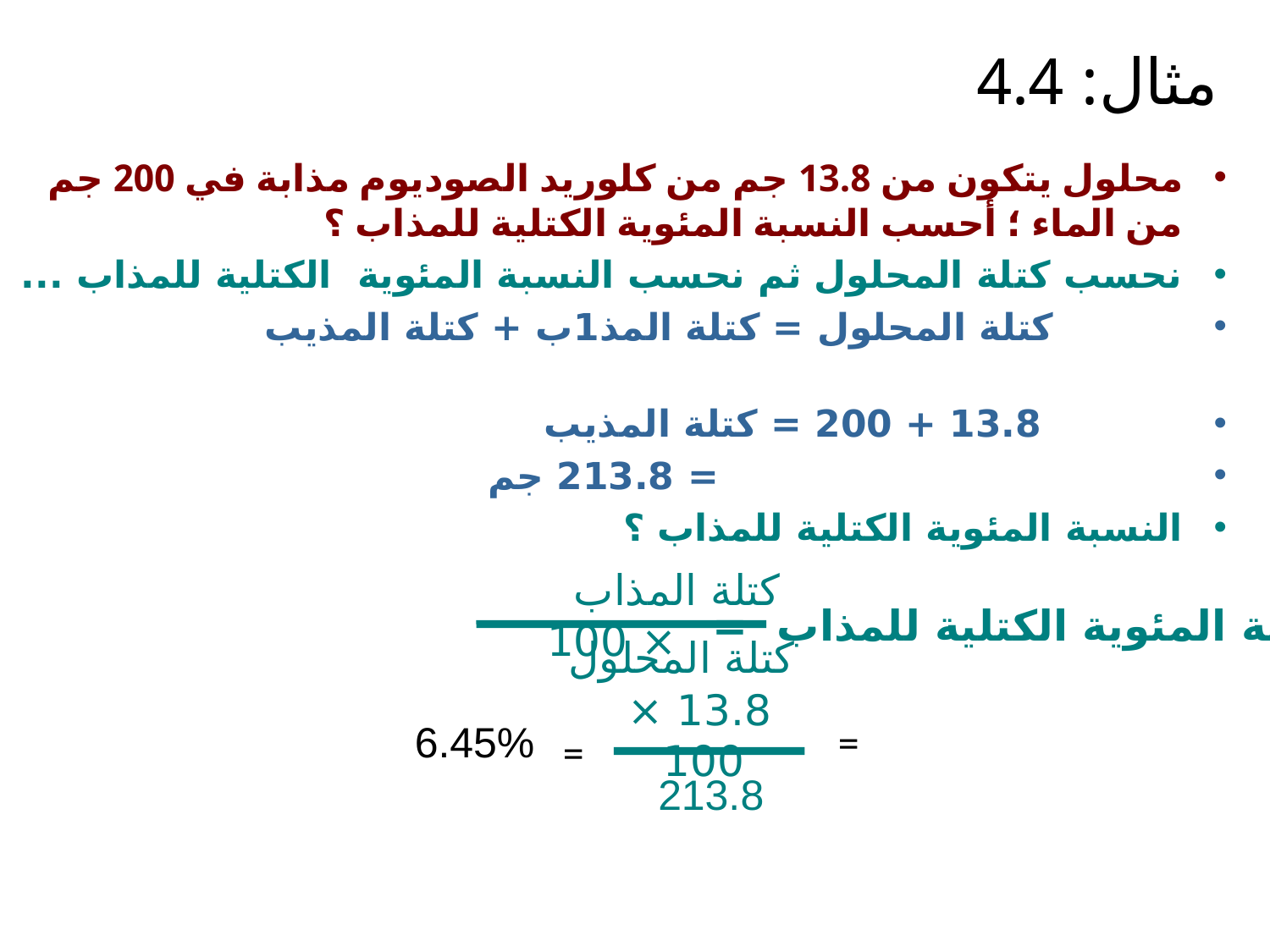

# مثال: 4.4
محلول يتكون من 13.8 جم من كلوريد الصوديوم مذابة في 200 جم من الماء ؛ أحسب النسبة المئوية الكتلية للمذاب ؟
نحسب كتلة المحلول ثم نحسب النسبة المئوية  الكتلية للمذاب ...
          كتلة المحلول = كتلة المذ1ب + كتلة المذيب
           13.8 + 200 = كتلة المذيب
                                    = 213.8 جم
النسبة المئوية الكتلية للمذاب ؟
كتلة المذاب     × 100
النسبة المئوية الكتلية للمذاب  =

كتلة المحلول
13.8 ×   100
6.45%
=
=

213.8